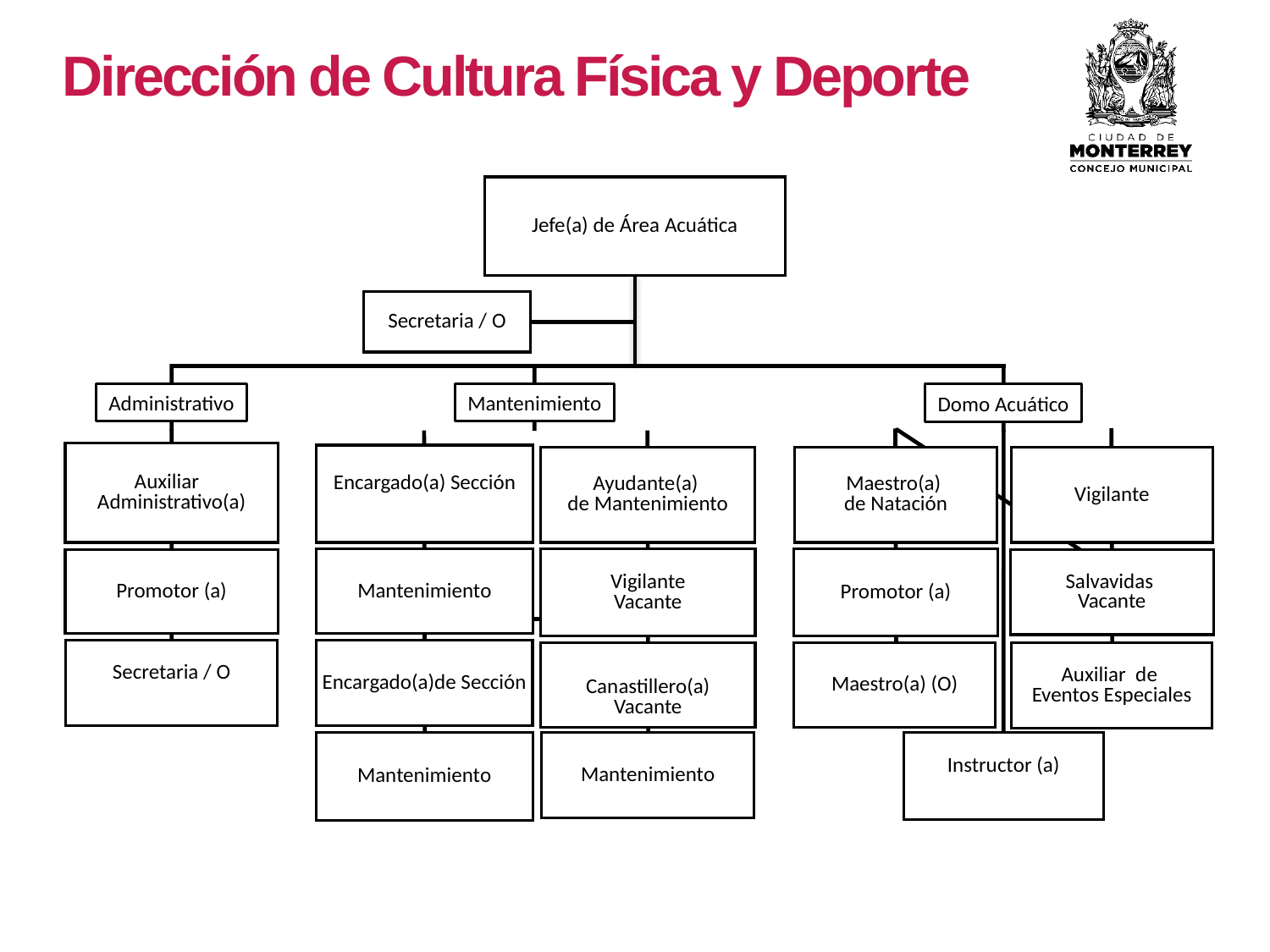

Dirección de Cultura Física y Deporte
Jefe(a) de Área Acuática
Secretaria / O

Administrativo
Mantenimiento
Domo Acuático

Auxiliar
Administrativo(a)
Encargado(a) Sección

Ayudante(a)
de Mantenimiento
Maestro(a)
de Natación
Vigilante
Vigilante
Vacante
Mantenimiento
Promotor (a)
Salvavidas
Vacante
Promotor (a)
Encargado(a)de Sección
Secretaria / O

Auxiliar  de
Eventos Especiales

Canastillero(a)
Vacante
Maestro(a) (O)
Mantenimiento
Mantenimiento
Instructor (a)